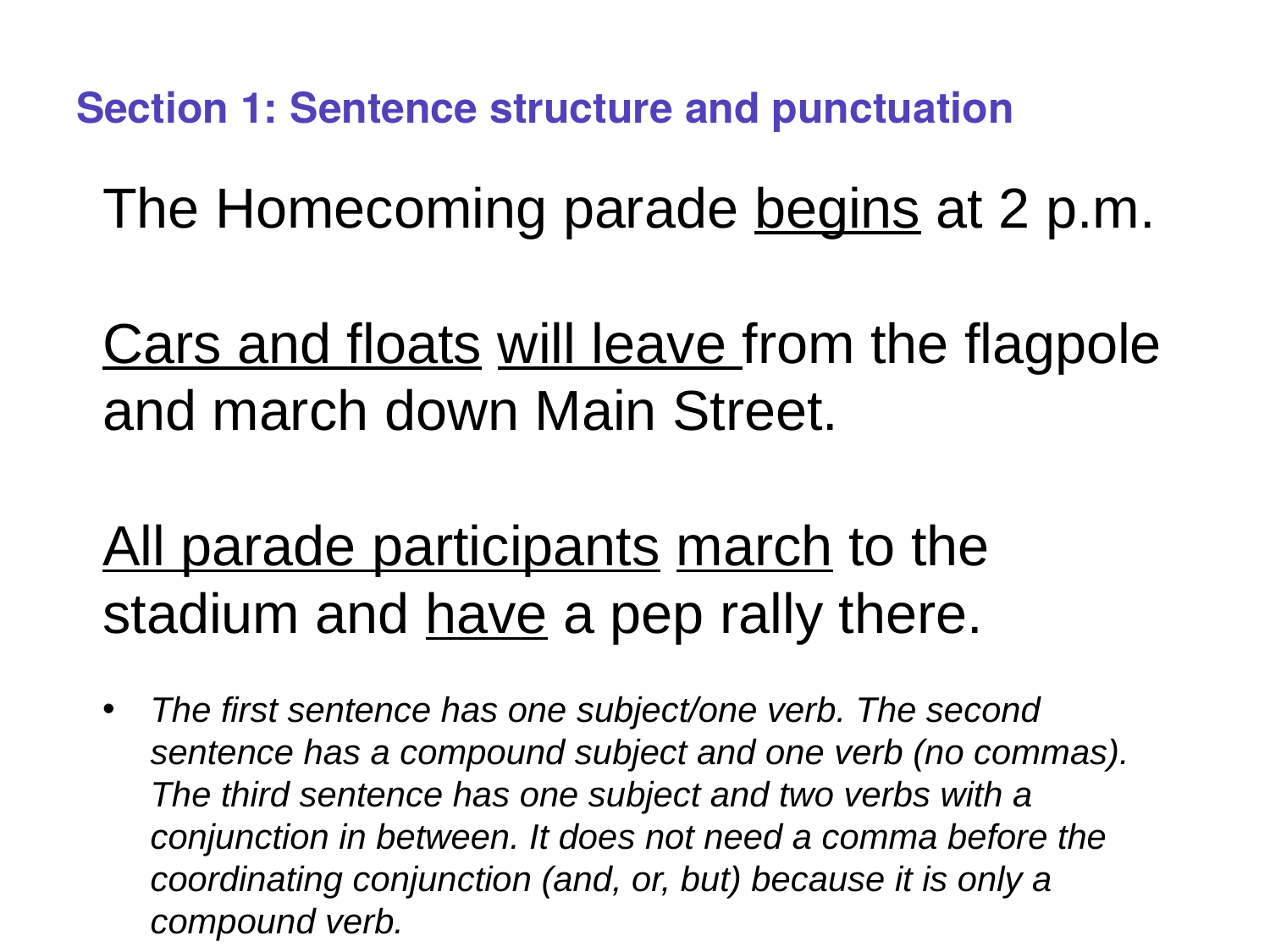

# Section 1: Sentence structure and punctuation
The Homecoming parade begins at 2 p.m.

Cars and floats will leave from the flagpole and march down Main Street.

All parade participants march to the stadium and have a pep rally there.

The first sentence has one subject/one verb. The second sentence has a compound subject and one verb (no commas). The third sentence has one subject and two verbs with a conjunction in between. It does not need a comma before the coordinating conjunction (and, or, but) because it is only a compound verb.